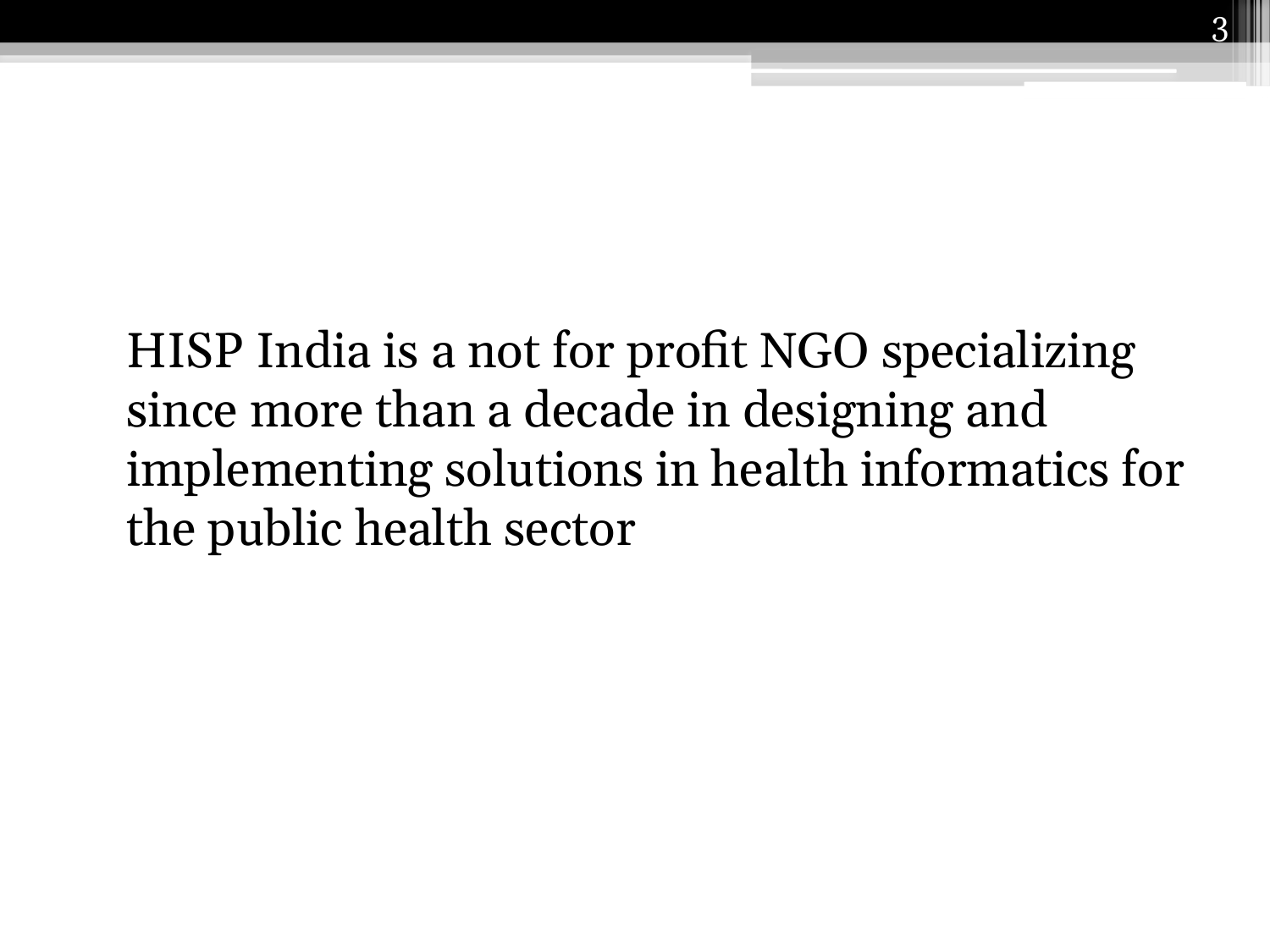

3
#
   HISP India is a not for profit NGO specializing since more than a decade in designing and implementing solutions in health informatics for the public health sector